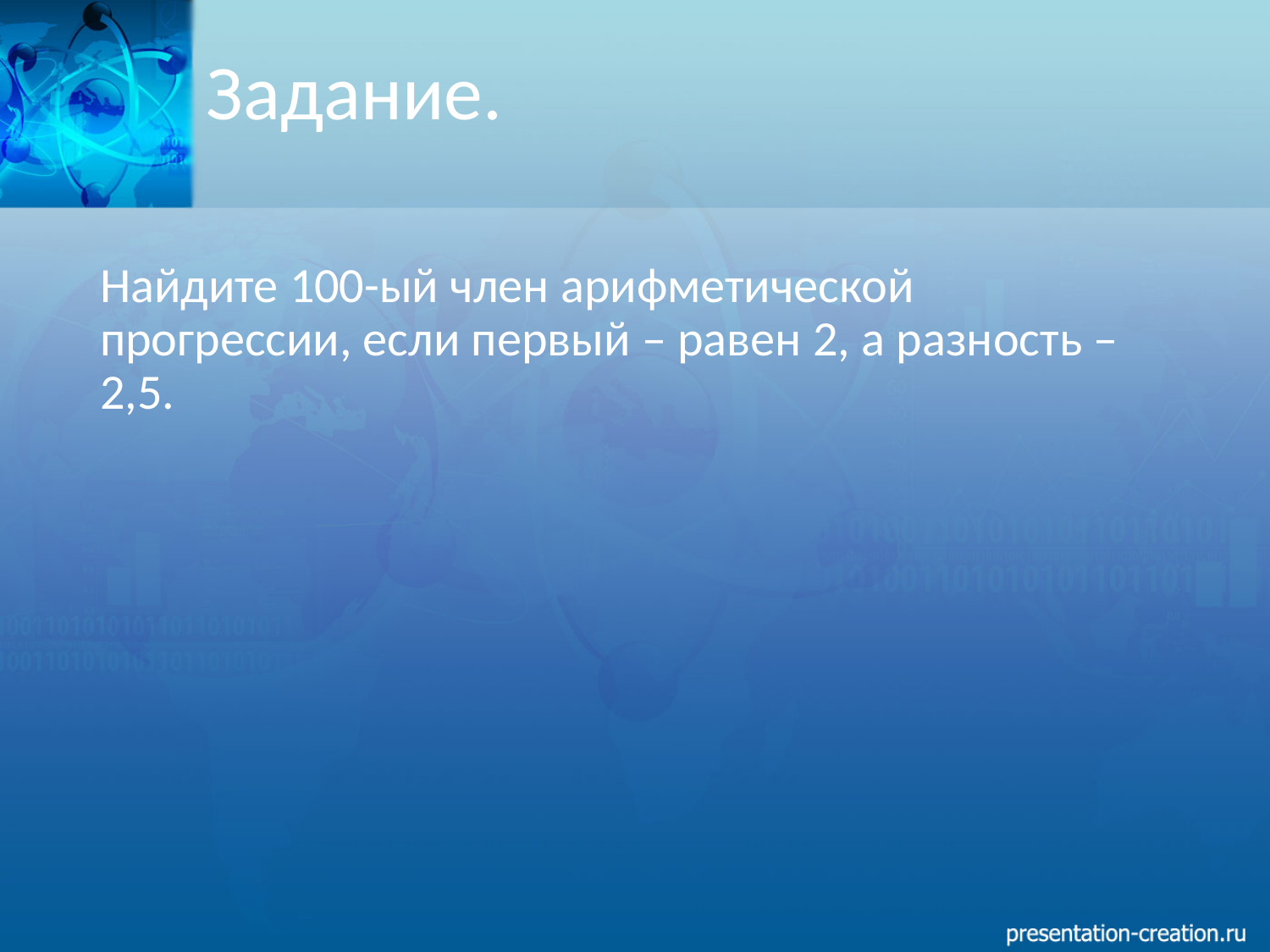

# Задание.
Найдите 100-ый член арифметической прогрессии, если первый – равен 2, а разность – 2,5.